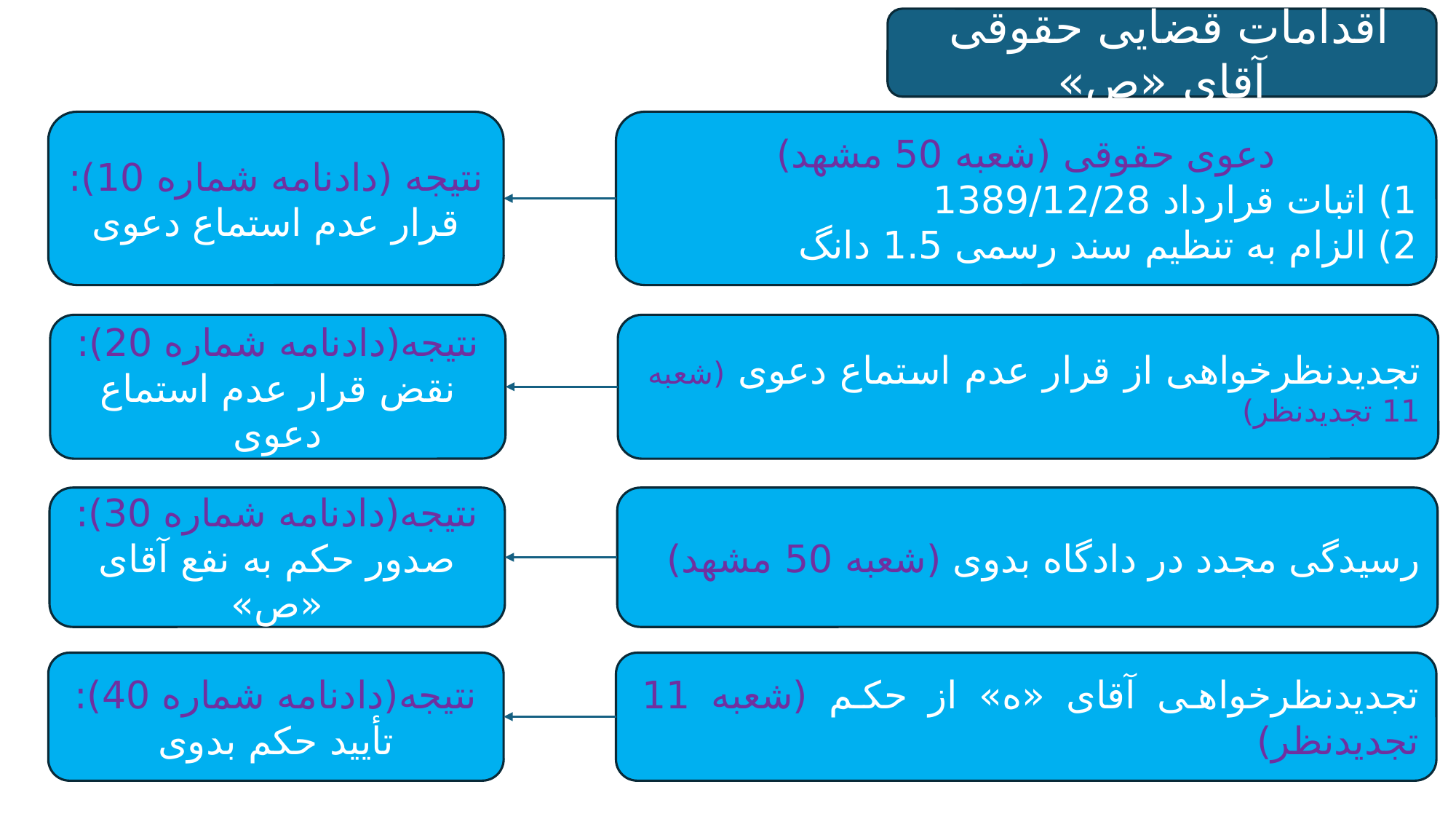

اقدامات قضایی حقوقی  آقای «ص»
دعوی حقوقی (شعبه 50 مشهد)
1) اثبات قرارداد 1389/12/28
2) الزام به تنظیم سند رسمی 1.5 دانگ
نتیجه (دادنامه شماره 10):
قرار عدم استماع دعوی
نتیجه(دادنامه شماره 20):
نقض قرار عدم استماع دعوی
تجدیدنظرخواهی از قرار عدم استماع دعوی (شعبه  11 تجدیدنظر)
نتیجه(دادنامه شماره 30):
صدور حکم به نفع آقای «ص»
رسیدگی مجدد در دادگاه بدوی (شعبه 50 مشهد)
نتیجه(دادنامه شماره 40):
تأیید حکم بدوی
تجدیدنظرخواهی آقای «ه» از حکم (شعبه 11 تجدیدنظر)